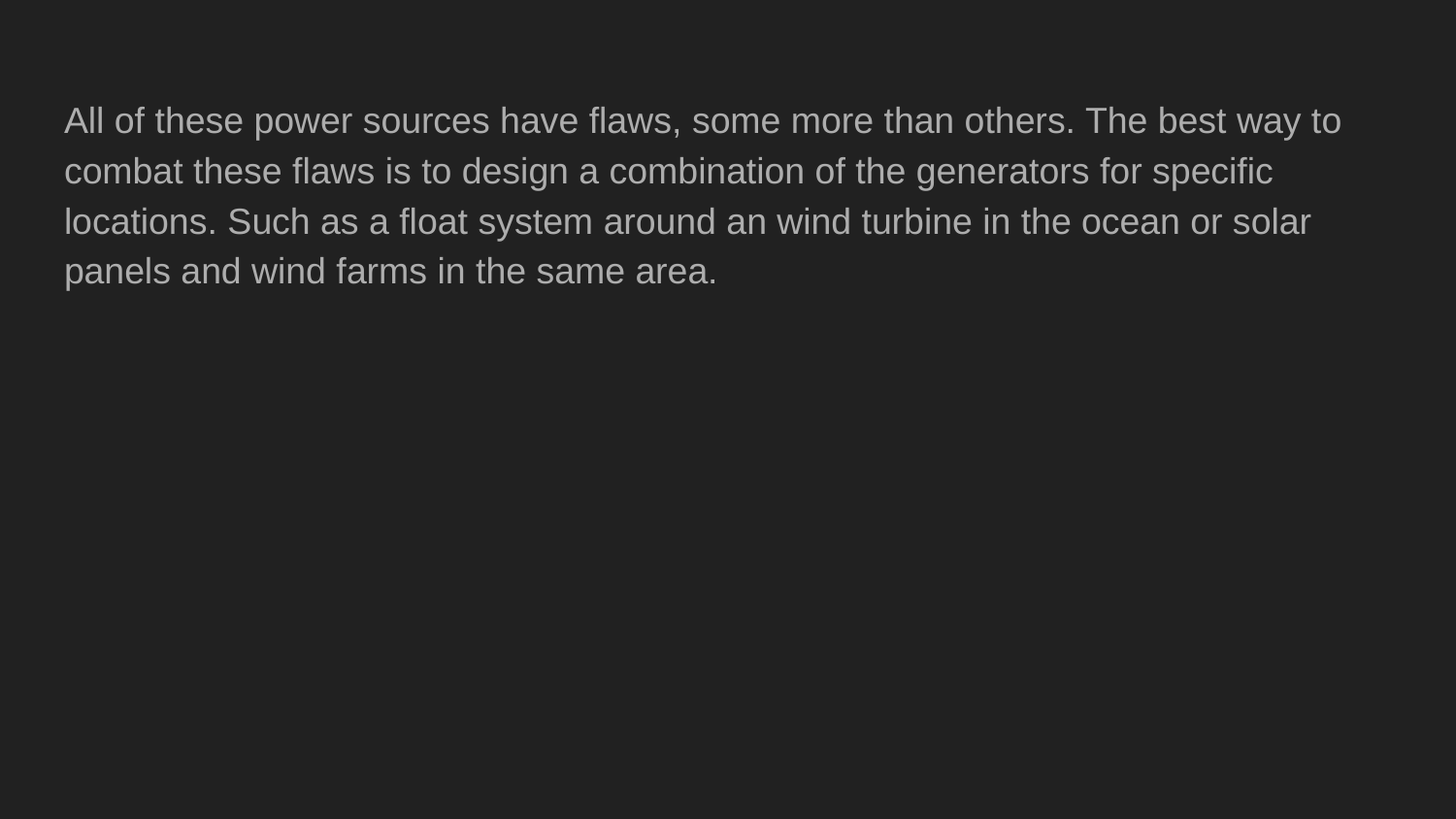

All of these power sources have flaws, some more than others. The best way to combat these flaws is to design a combination of the generators for specific locations. Such as a float system around an wind turbine in the ocean or solar panels and wind farms in the same area.